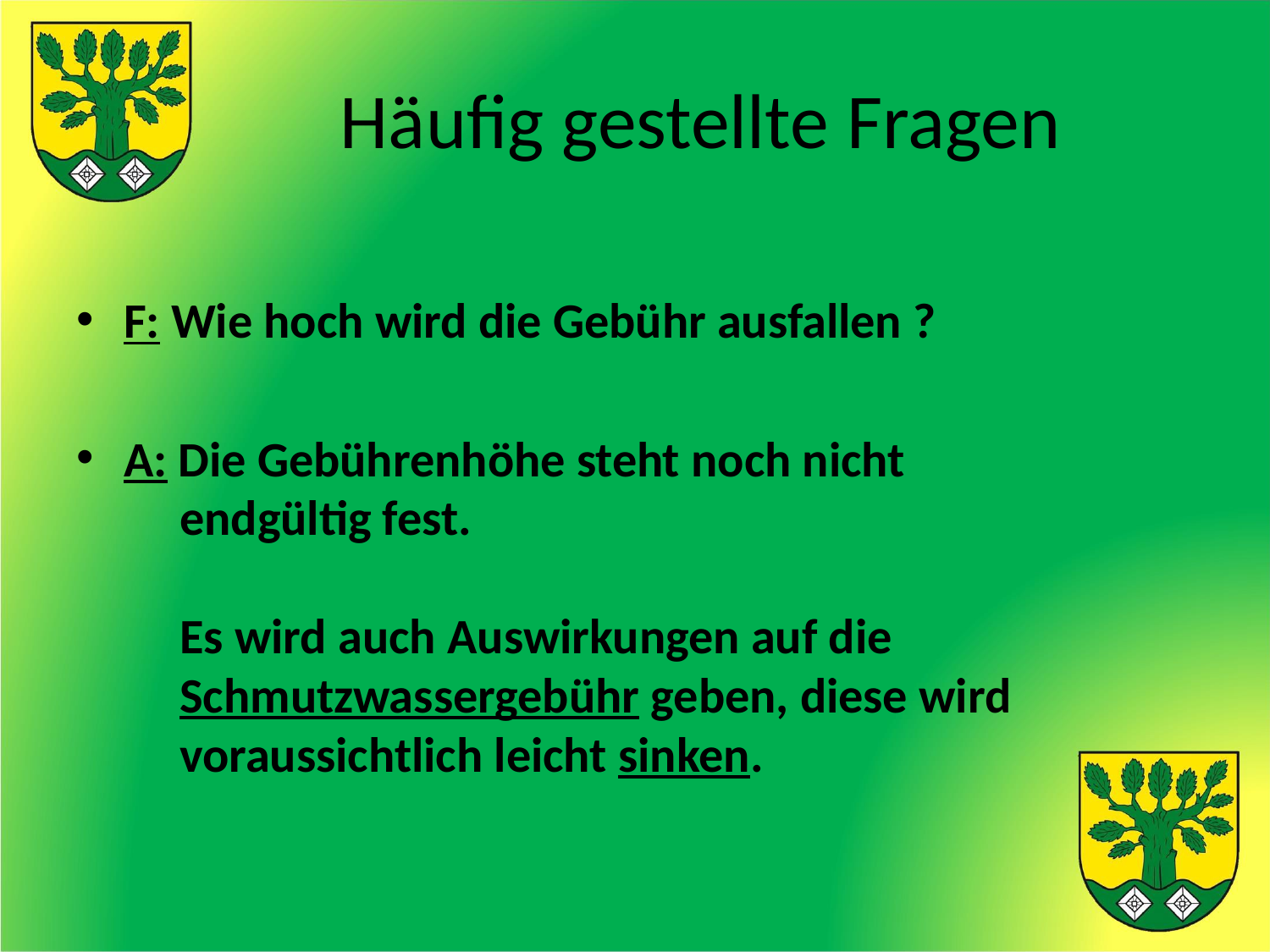

# Häufig gestellte Fragen

F: Wie hoch wird die Gebühr ausfallen ?

A: Die Gebührenhöhe steht noch nicht
     endgültig fest.
     Es wird auch Auswirkungen auf die
     Schmutzwassergebühr geben, diese wird
     voraussichtlich leicht sinken.